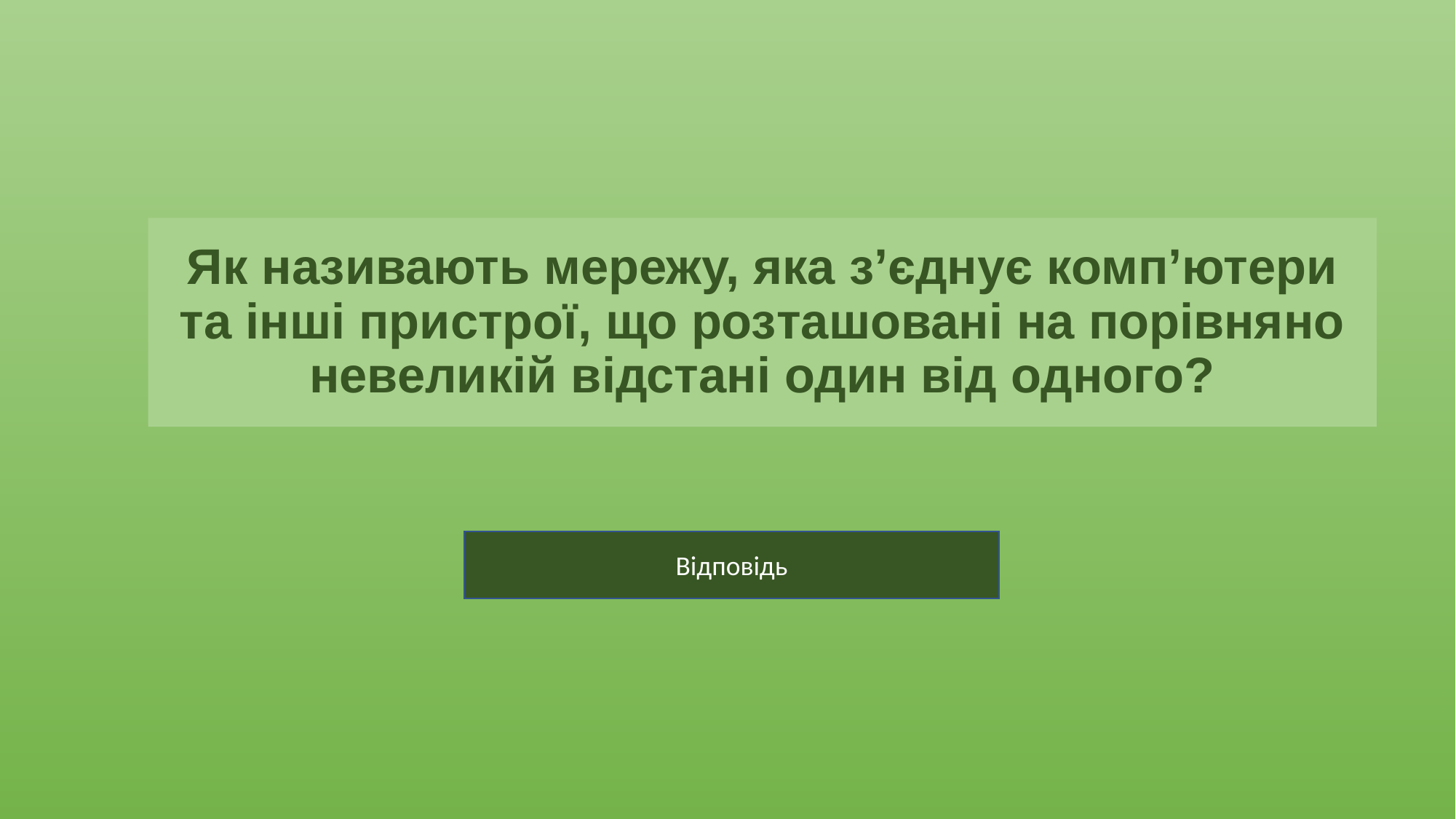

# Як називають мережу, яка з’єднує комп’ютери та інші пристрої, що розташовані на порівняно невеликій відстані один від одного?